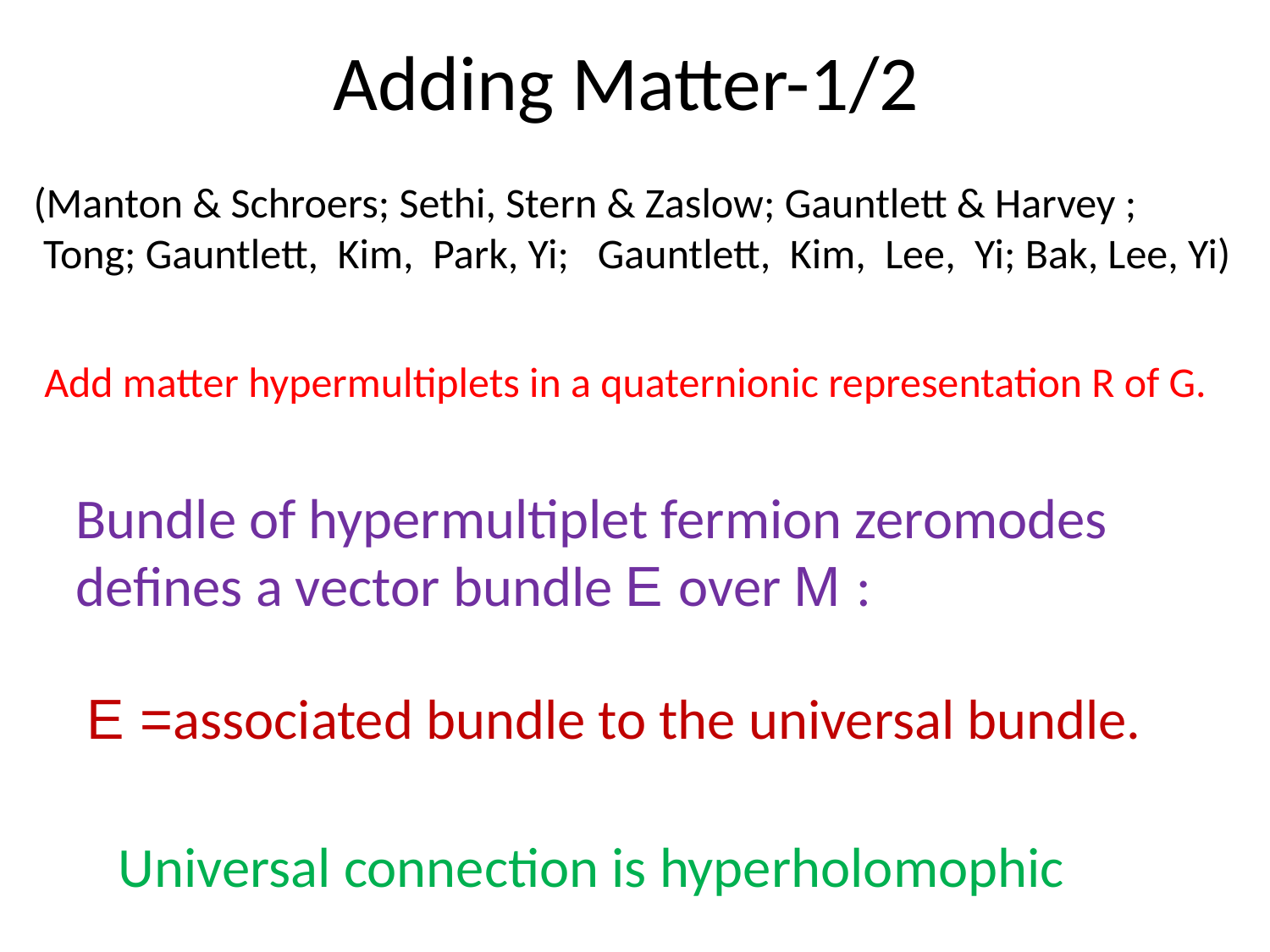

# Adding Matter-1/2
(Manton & Schroers; Sethi, Stern & Zaslow; Gauntlett & Harvey ;
 Tong; Gauntlett,  Kim,  Park, Yi;   Gauntlett,  Kim,  Lee,  Yi; Bak, Lee, Yi)
Add matter hypermultiplets in a quaternionic representation R of G.
Bundle of hypermultiplet fermion zeromodes defines a vector bundle E over M :
E =associated bundle to the universal bundle.
Universal connection is hyperholomophic